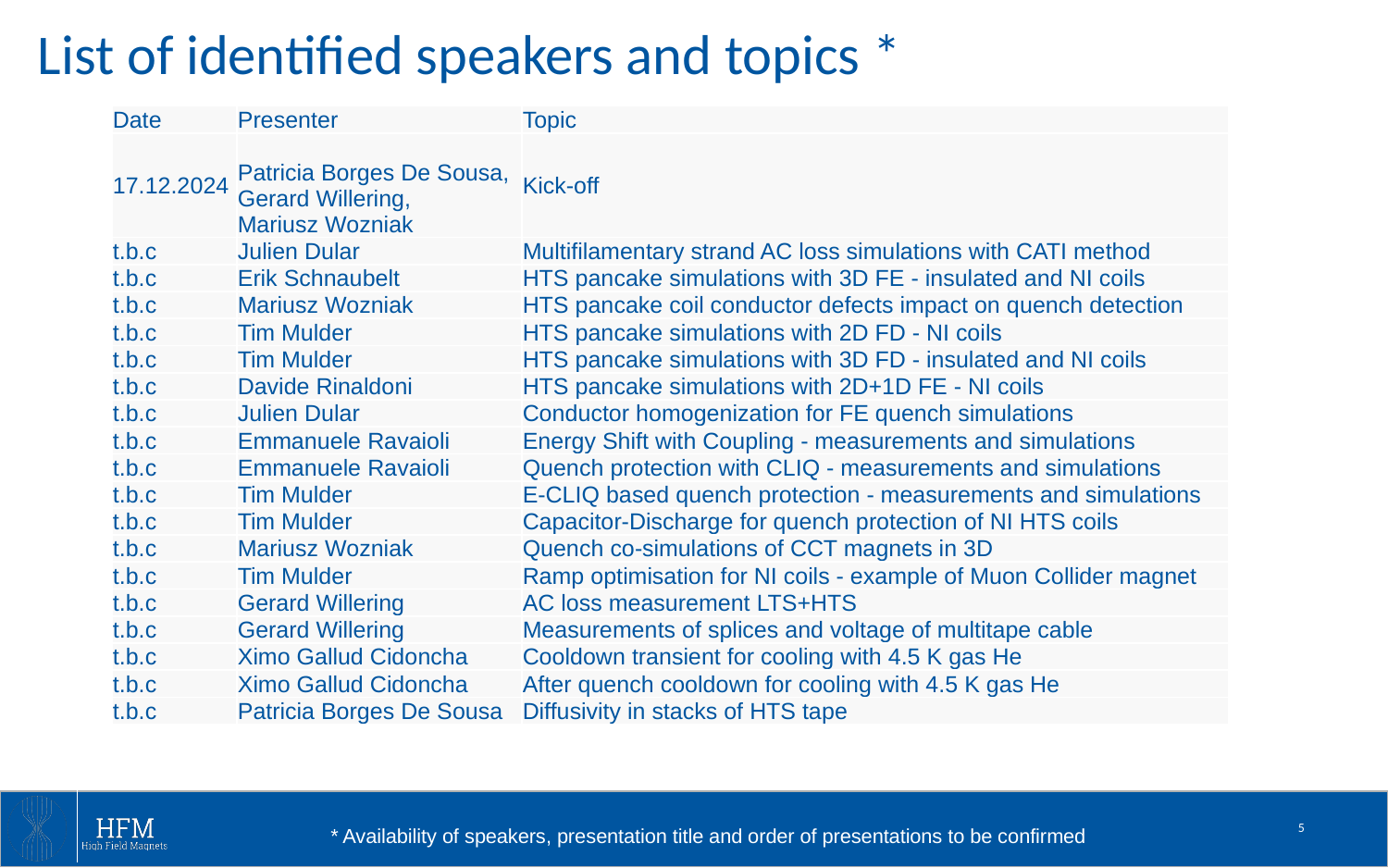

# List of identified speakers and topics *
| Date | Presenter | Topic |
| --- | --- | --- |
| 17.12.2024 | Patricia Borges De Sousa, Gerard Willering, Mariusz Wozniak | Kick-off |
| t.b.c | Julien Dular | Multifilamentary strand AC loss simulations with CATI method |
| t.b.c | Erik Schnaubelt | HTS pancake simulations with 3D FE - insulated and NI coils |
| t.b.c | Mariusz Wozniak | HTS pancake coil conductor defects impact on quench detection |
| t.b.c | Tim Mulder | HTS pancake simulations with 2D FD - NI coils |
| t.b.c | Tim Mulder | HTS pancake simulations with 3D FD - insulated and NI coils |
| t.b.c | Davide Rinaldoni | HTS pancake simulations with 2D+1D FE - NI coils |
| t.b.c | Julien Dular | Conductor homogenization for FE quench simulations |
| t.b.c | Emmanuele Ravaioli | Energy Shift with Coupling - measurements and simulations |
| t.b.c | Emmanuele Ravaioli | Quench protection with CLIQ - measurements and simulations |
| t.b.c | Tim Mulder | E-CLIQ based quench protection - measurements and simulations |
| t.b.c | Tim Mulder | Capacitor-Discharge for quench protection of NI HTS coils |
| t.b.c | Mariusz Wozniak | Quench co-simulations of CCT magnets in 3D |
| t.b.c | Tim Mulder | Ramp optimisation for NI coils - example of Muon Collider magnet |
| t.b.c | Gerard Willering | AC loss measurement LTS+HTS |
| t.b.c | Gerard Willering | Measurements of splices and voltage of multitape cable |
| t.b.c | Ximo Gallud Cidoncha | Cooldown transient for cooling with 4.5 K gas He |
| t.b.c | Ximo Gallud Cidoncha | After quench cooldown for cooling with 4.5 K gas He |
| t.b.c | Patricia Borges De Sousa | Diffusivity in stacks of HTS tape |
5
* Availability of speakers, presentation title and order of presentations to be confirmed